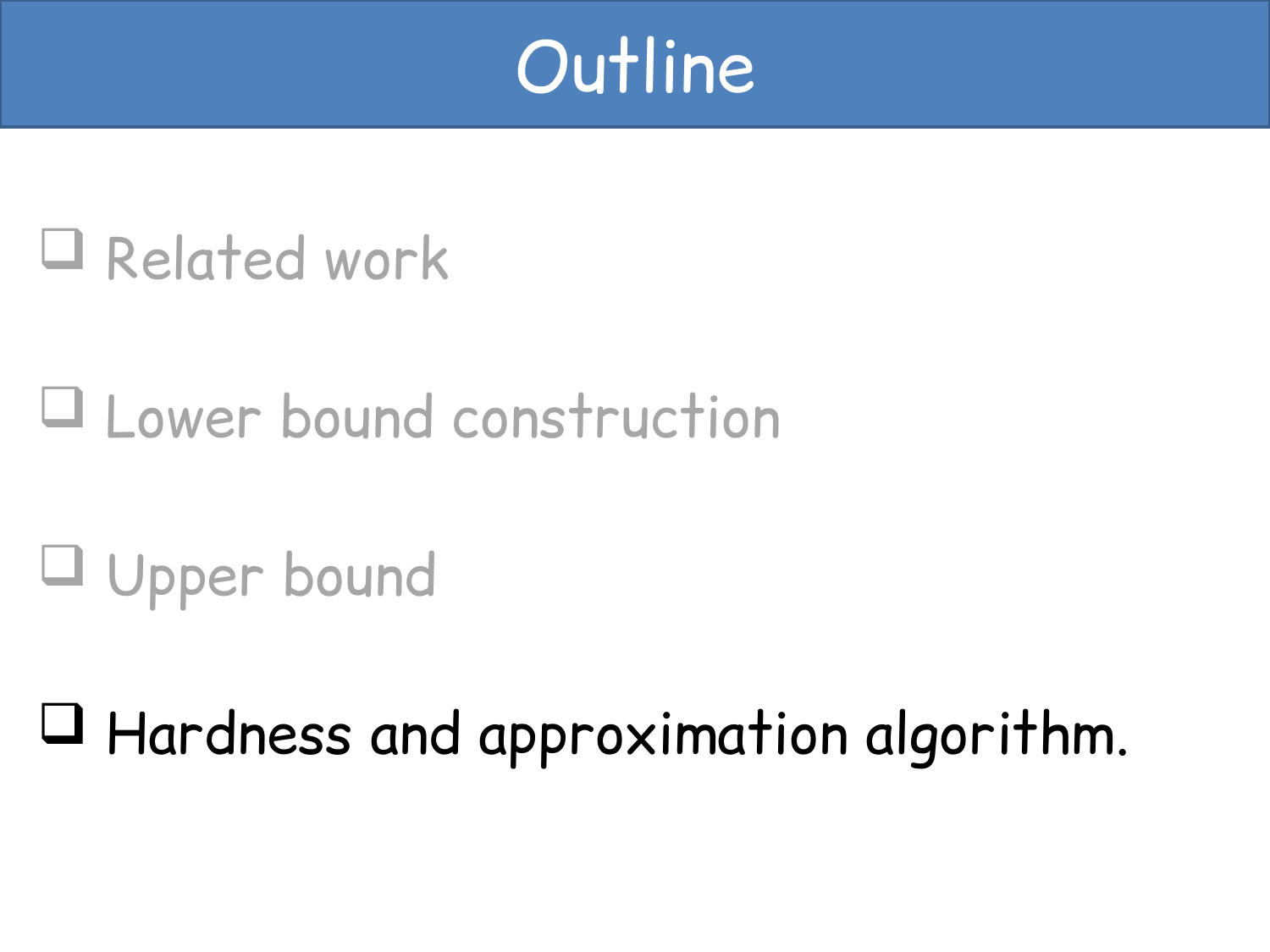

Outline
 Related work

 Lower bound construction

 Upper bound

 Hardness and approximation algorithm.